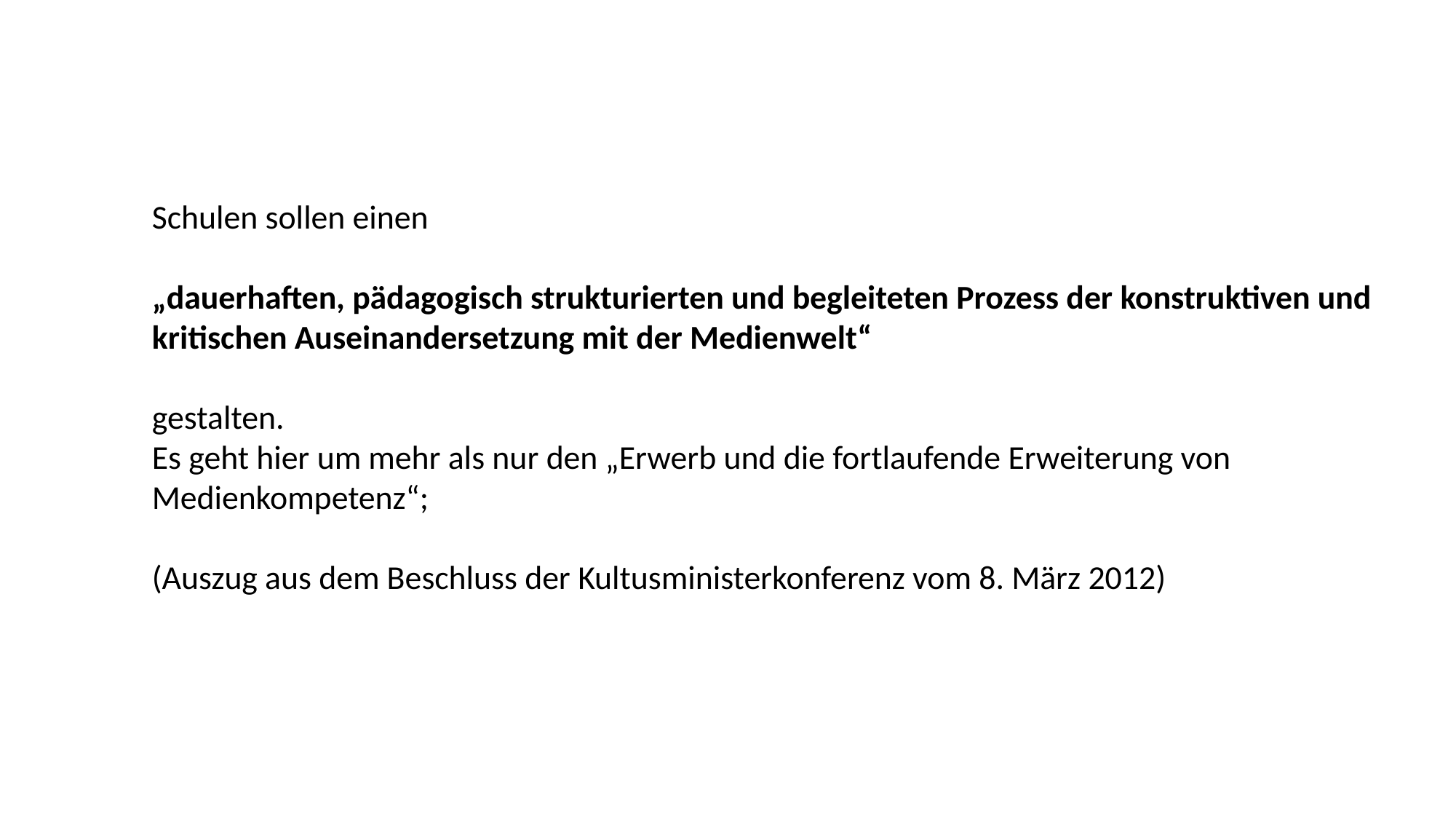

Schulen sollen einen

„dauerhaften, pädagogisch strukturierten und begleiteten Prozess der konstruktiven und kritischen Auseinandersetzung mit der Medienwelt“

gestalten.
Es geht hier um mehr als nur den „Erwerb und die fortlaufende Erweiterung von Medienkompetenz“;

(Auszug aus dem Beschluss der Kultusministerkonferenz vom 8. März 2012)